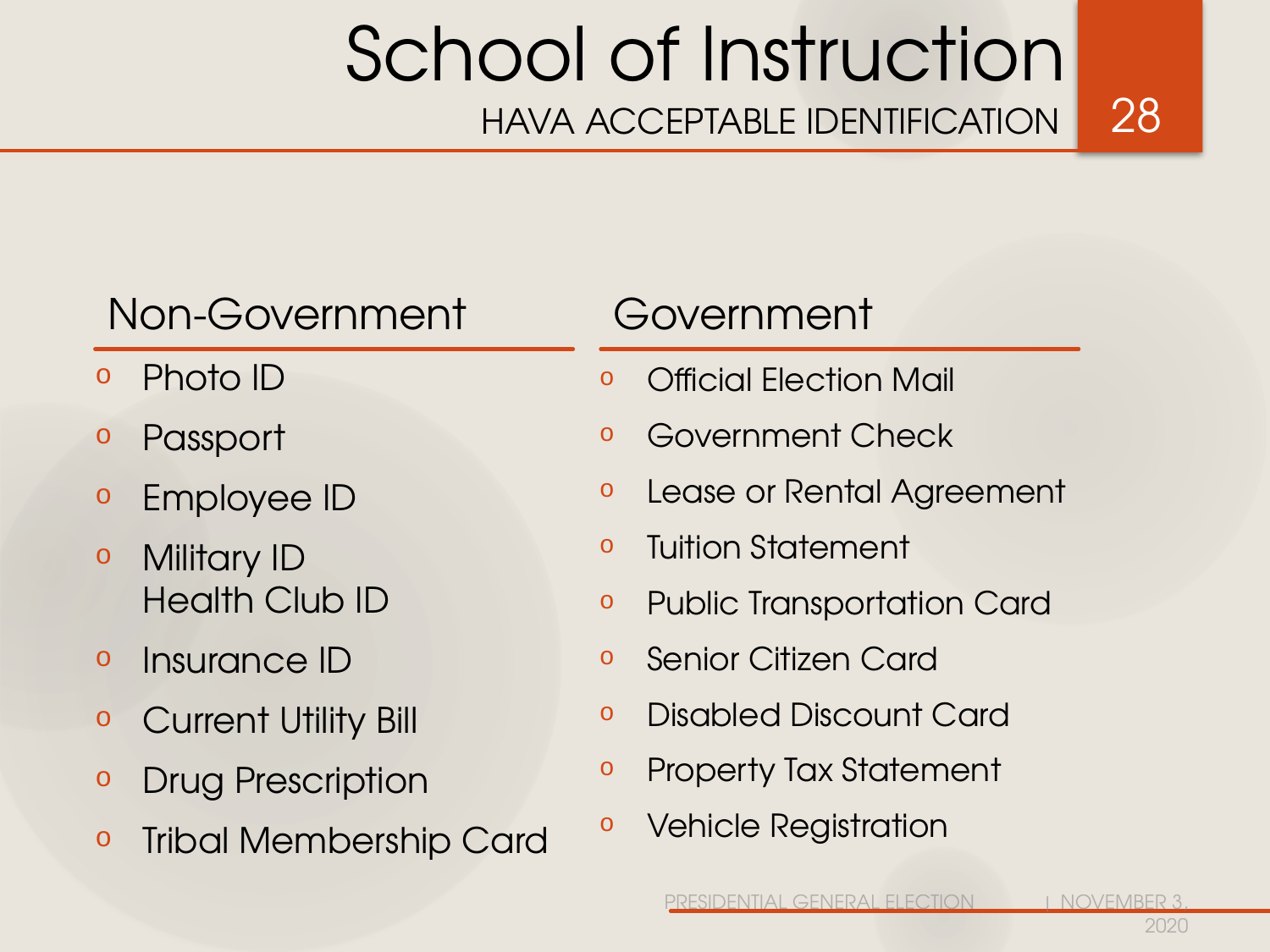

# School of Instruction
28
Hava Acceptable identification
Non-Government
Government
Photo ID
Passport
Employee ID
Military ID
Health Club ID
Insurance ID
Current Utility Bill
Drug Prescription
Tribal Membership Card
Official Election Mail
Government Check
Lease or Rental Agreement
Tuition Statement
Public Transportation Card
Senior Citizen Card
Disabled Discount Card
Property Tax Statement
Vehicle Registration
PRESIDENTIAL GENERAL ELECTION	|  NOVEMBER 3, 2020